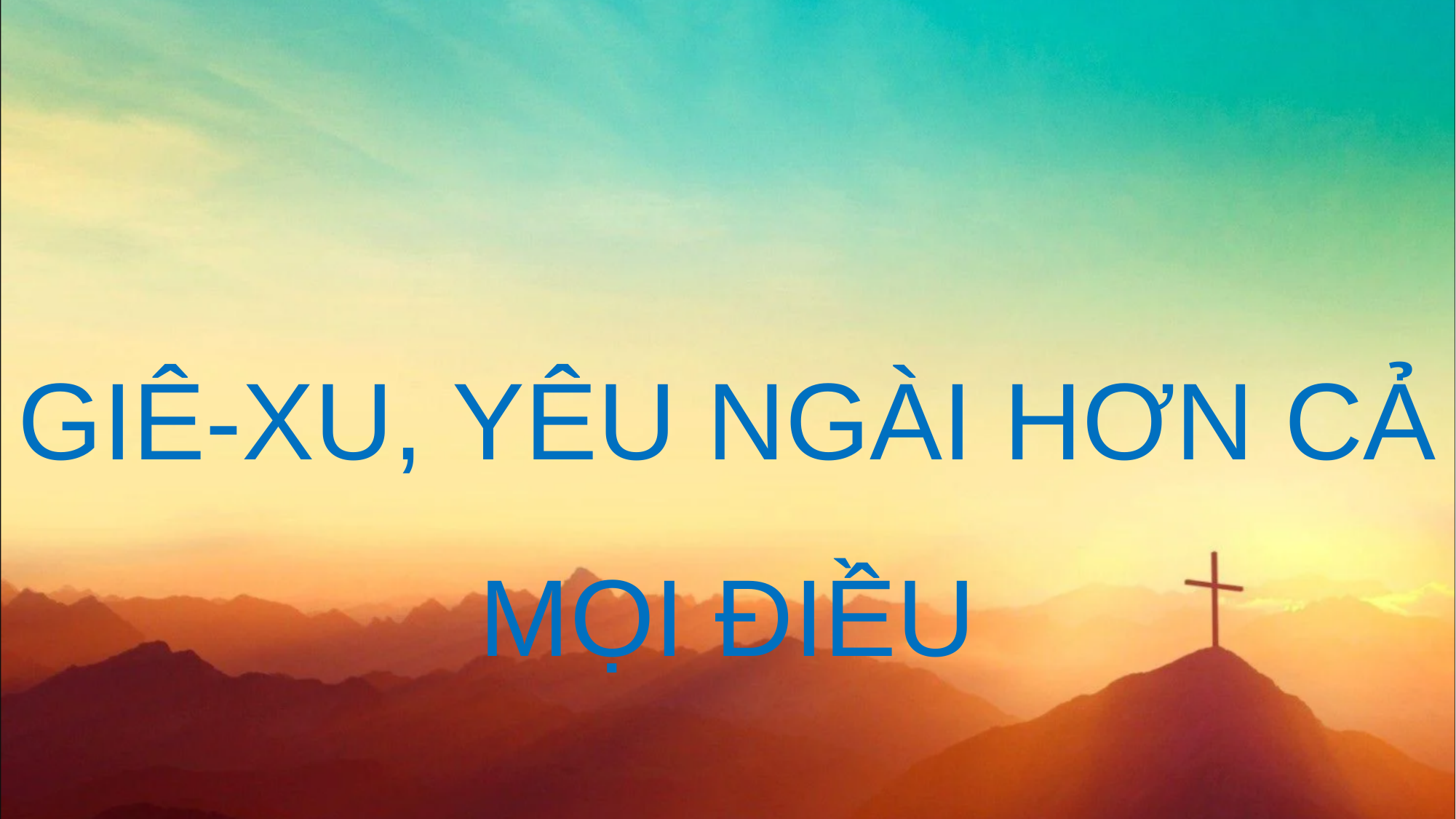

GIÊ-XU, YÊU NGÀI HƠN CẢ MỌI ĐIỀU